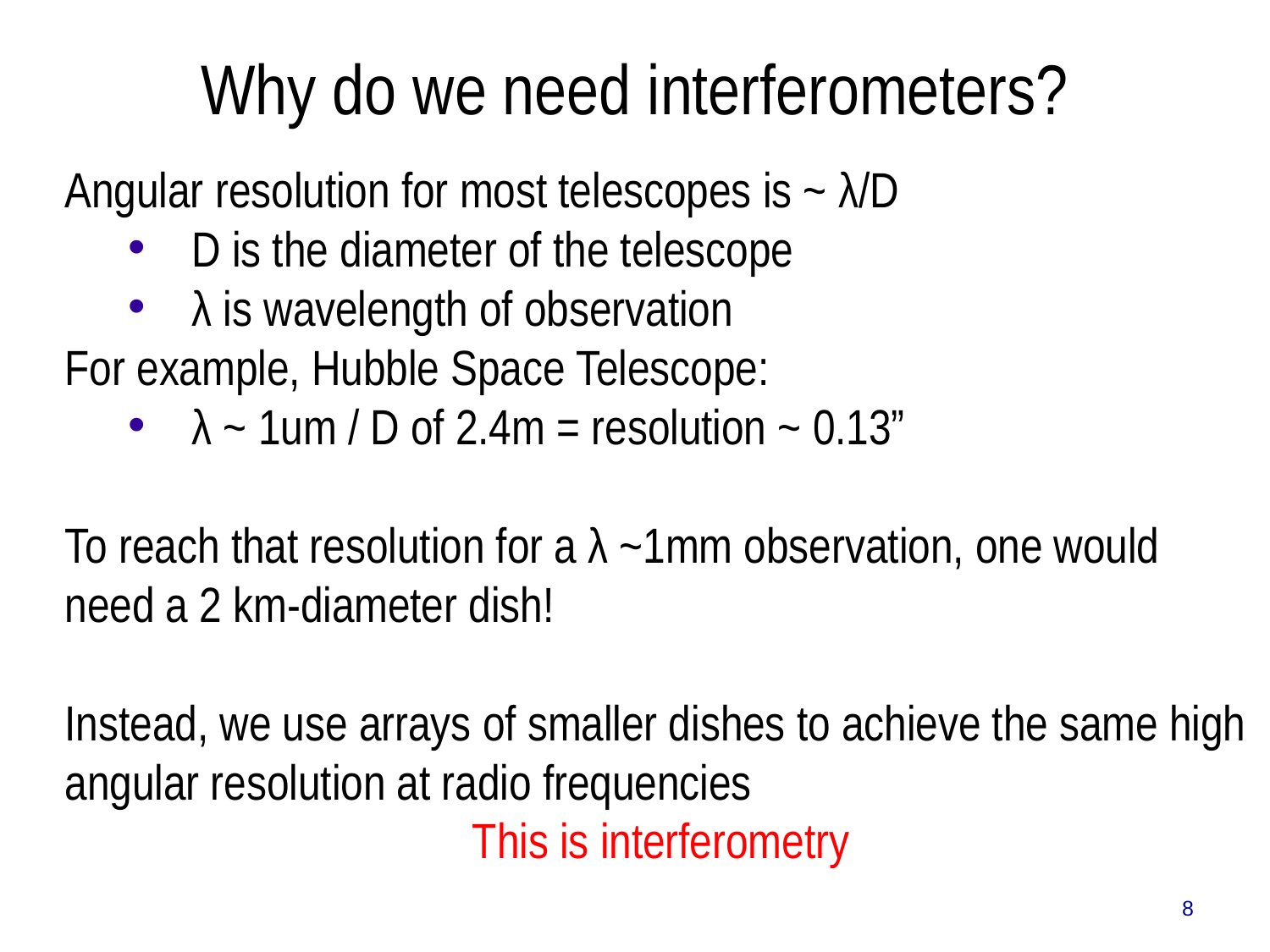

# Why do we need interferometers?
Angular resolution for most telescopes is ~ λ/D
D is the diameter of the telescope
λ is wavelength of observation
For example, Hubble Space Telescope:
λ ~ 1um / D of 2.4m = resolution ~ 0.13”

To reach that resolution for a λ ~1mm observation, one would need a 2 km-diameter dish!

Instead, we use arrays of smaller dishes to achieve the same high angular resolution at radio frequencies
This is interferometry
8